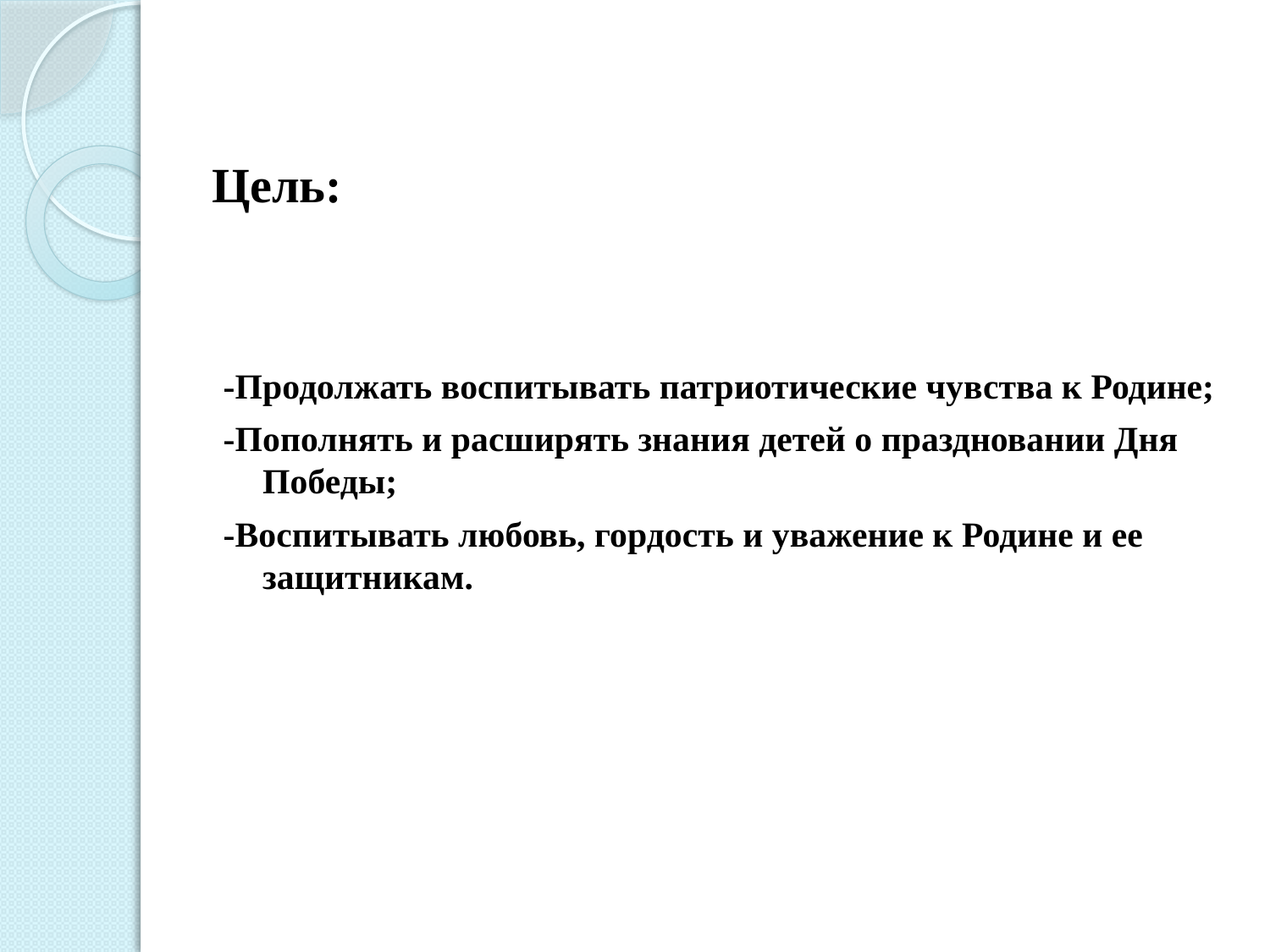

# Цель:
-Продолжать воспитывать патриотические чувства к Родине;
-Пополнять и расширять знания детей о праздновании Дня Победы;
-Воспитывать любовь, гордость и уважение к Родине и ее защитникам.